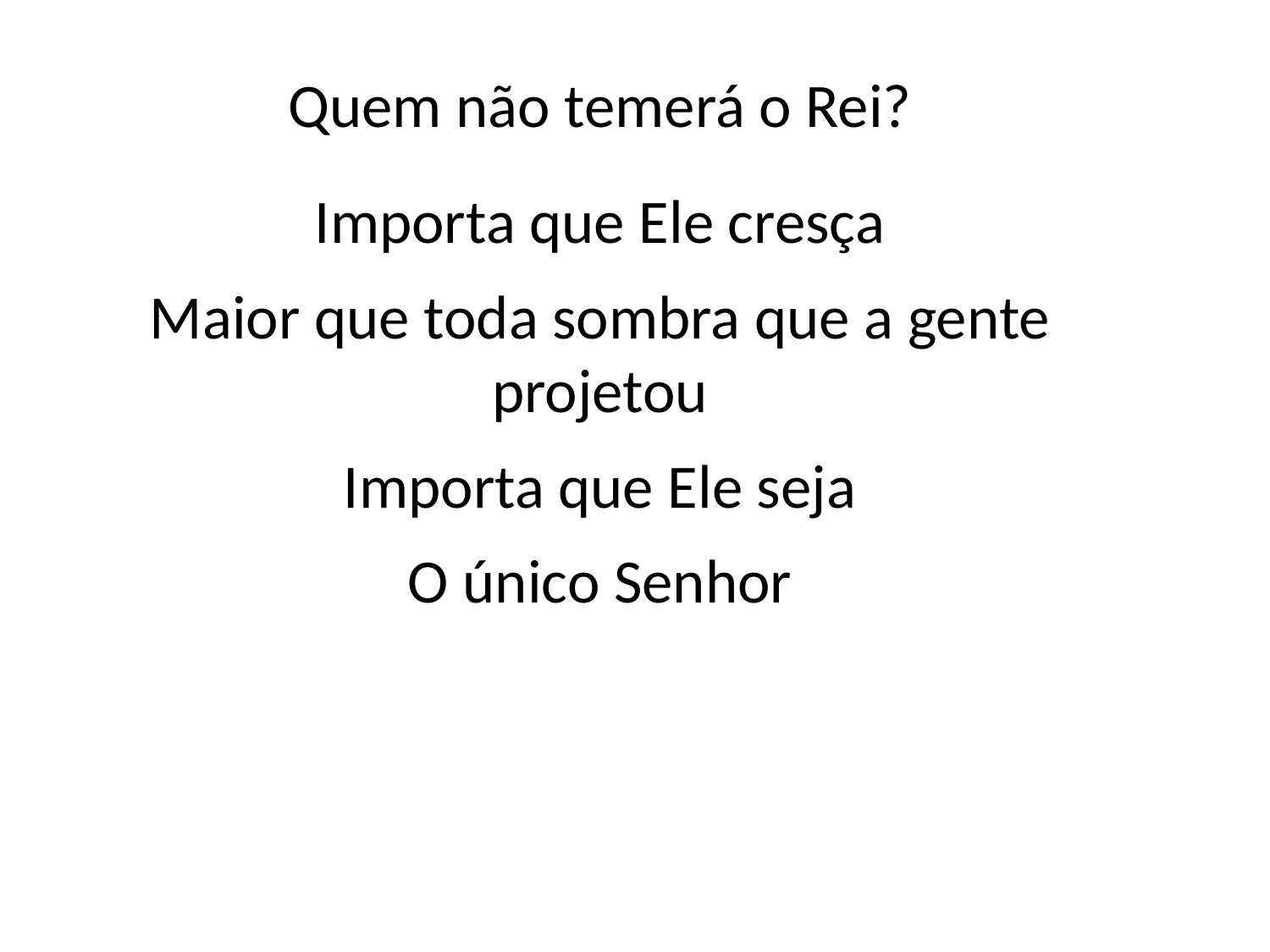

Quem não temerá o Rei?

Importa que Ele cresça

Maior que toda sombra que a gente
projetou

Importa que Ele seja

O único Senhor

#